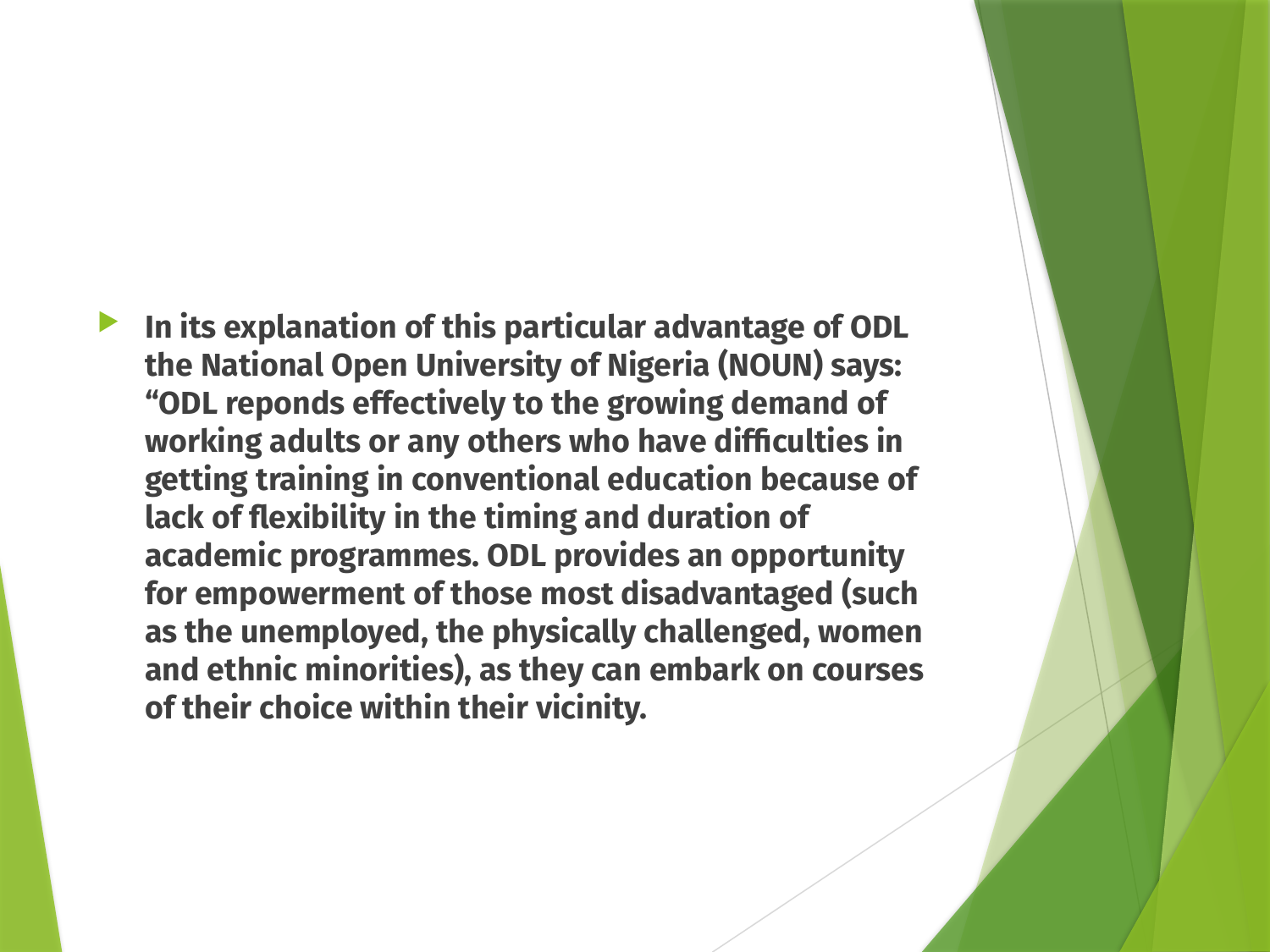

#
In its explanation of this particular advantage of ODL the National Open University of Nigeria (NOUN) says: “ODL reponds effectively to the growing demand of working adults or any others who have difficulties in getting training in conventional education because of lack of flexibility in the timing and duration of academic programmes. ODL provides an opportunity for empowerment of those most disadvantaged (such as the unemployed, the physically challenged, women and ethnic minorities), as they can embark on courses of their choice within their vicinity.